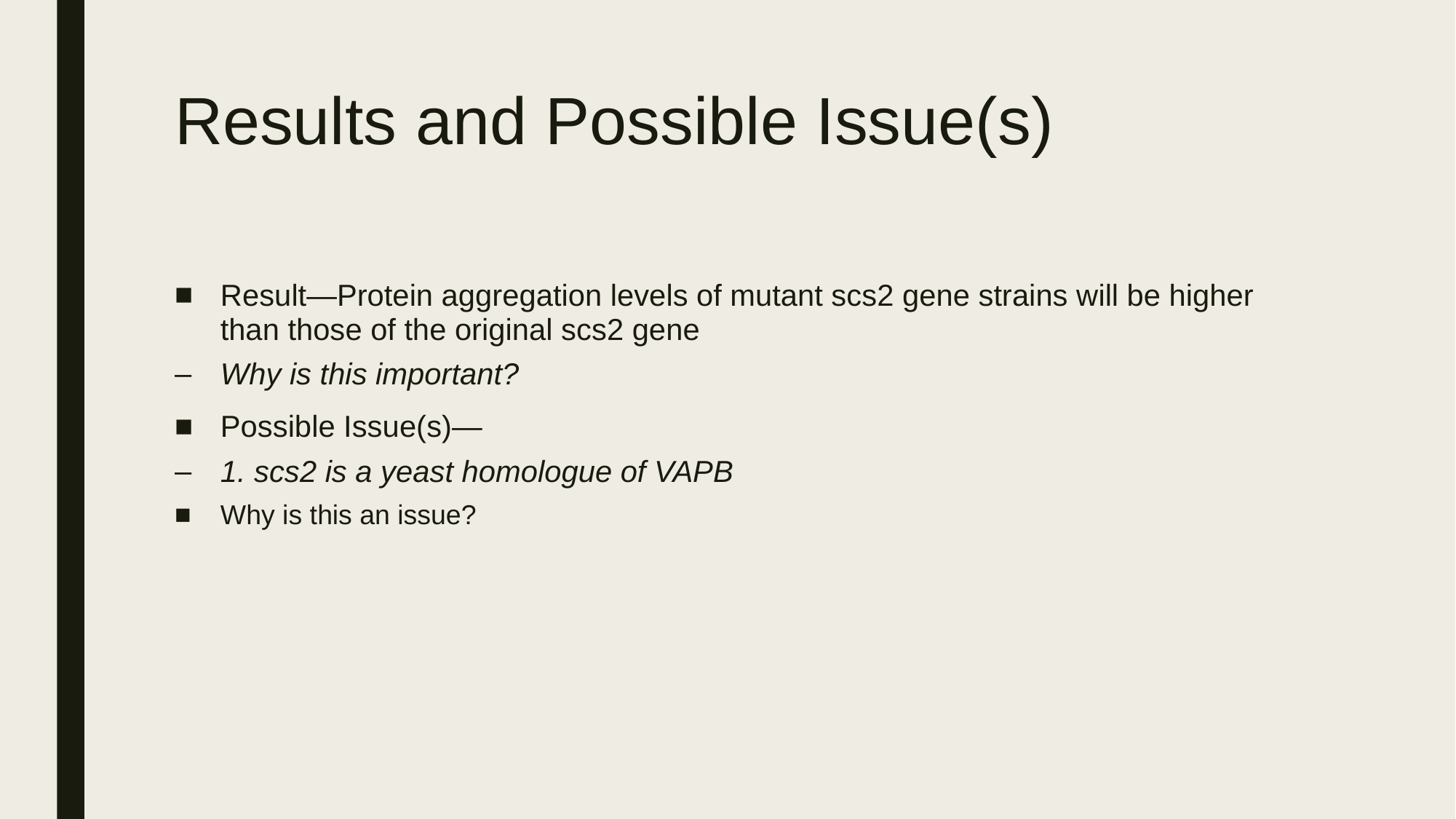

# Results and Possible Issue(s)
Result—Protein aggregation levels of mutant scs2 gene strains will be higher than those of the original scs2 gene
Why is this important?
Possible Issue(s)—
1. scs2 is a yeast homologue of VAPB
Why is this an issue?